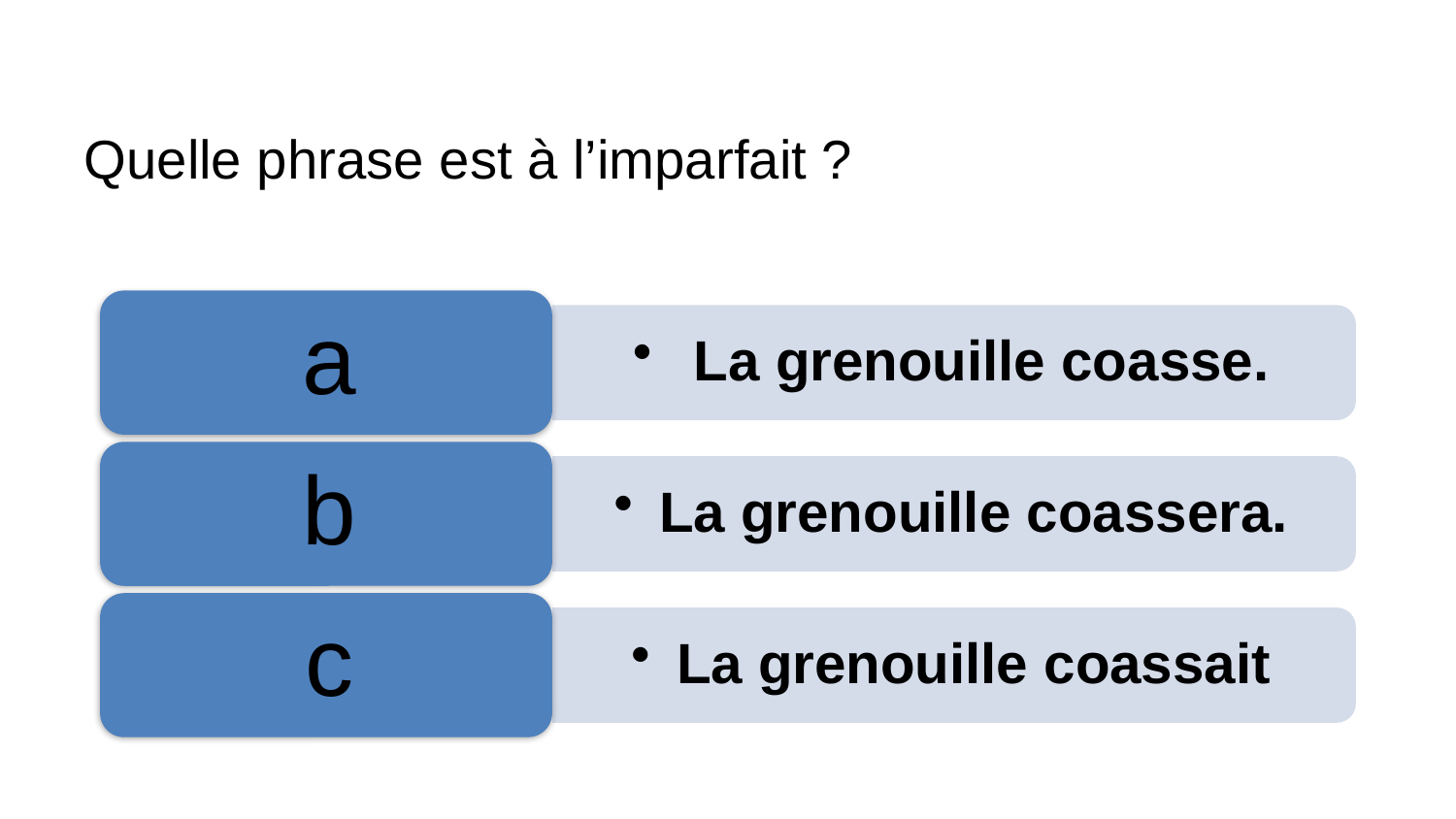

# Quelle phrase est à l’imparfait ?
 La grenouille coasse.
a
La grenouille coassera.
b
La grenouille coassait
c